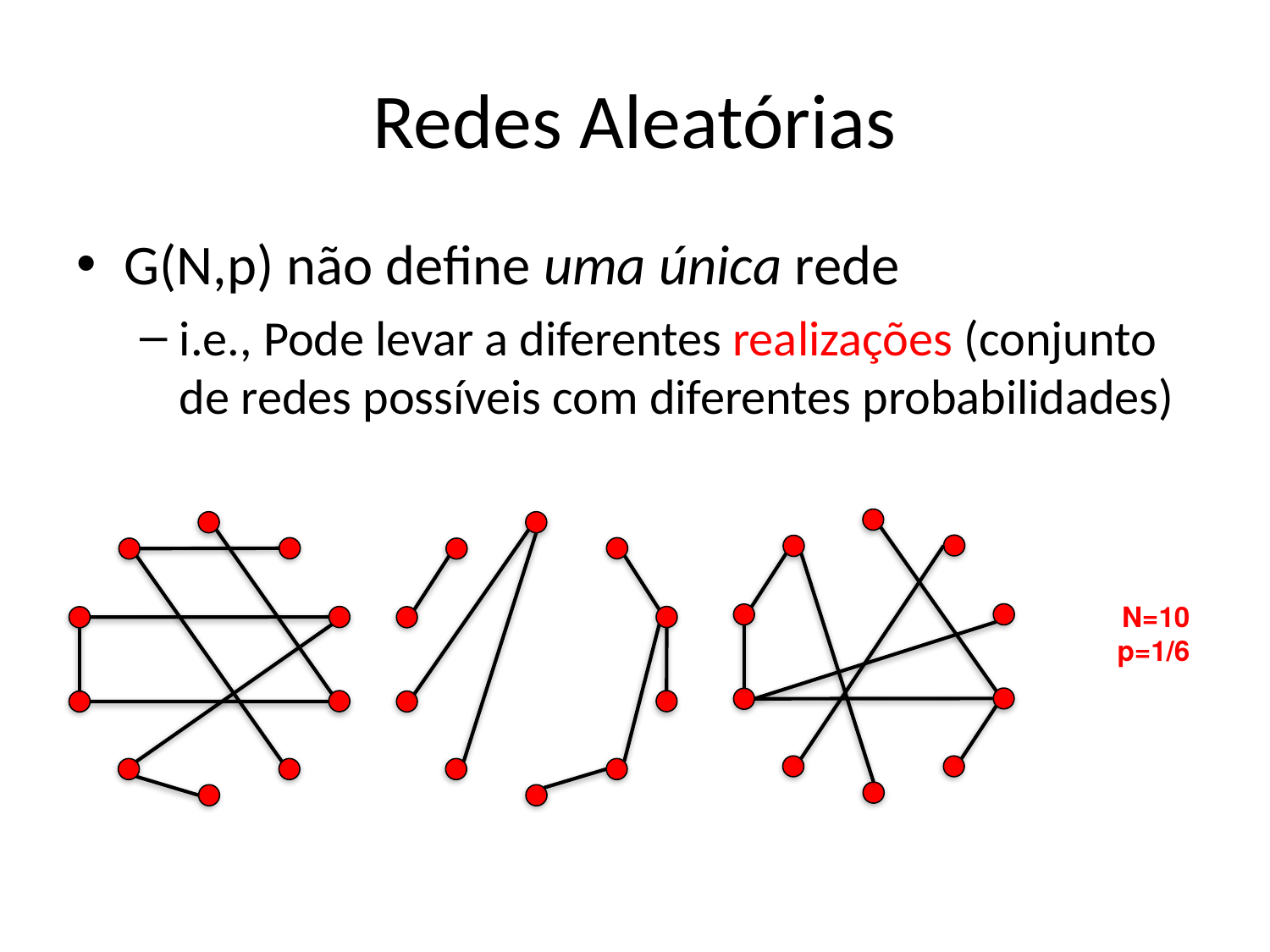

# Redes Aleatórias
G(N,p) não define uma única rede
i.e., Pode levar a diferentes realizações (conjunto de redes possíveis com diferentes probabilidades)

N=10
p=1/6